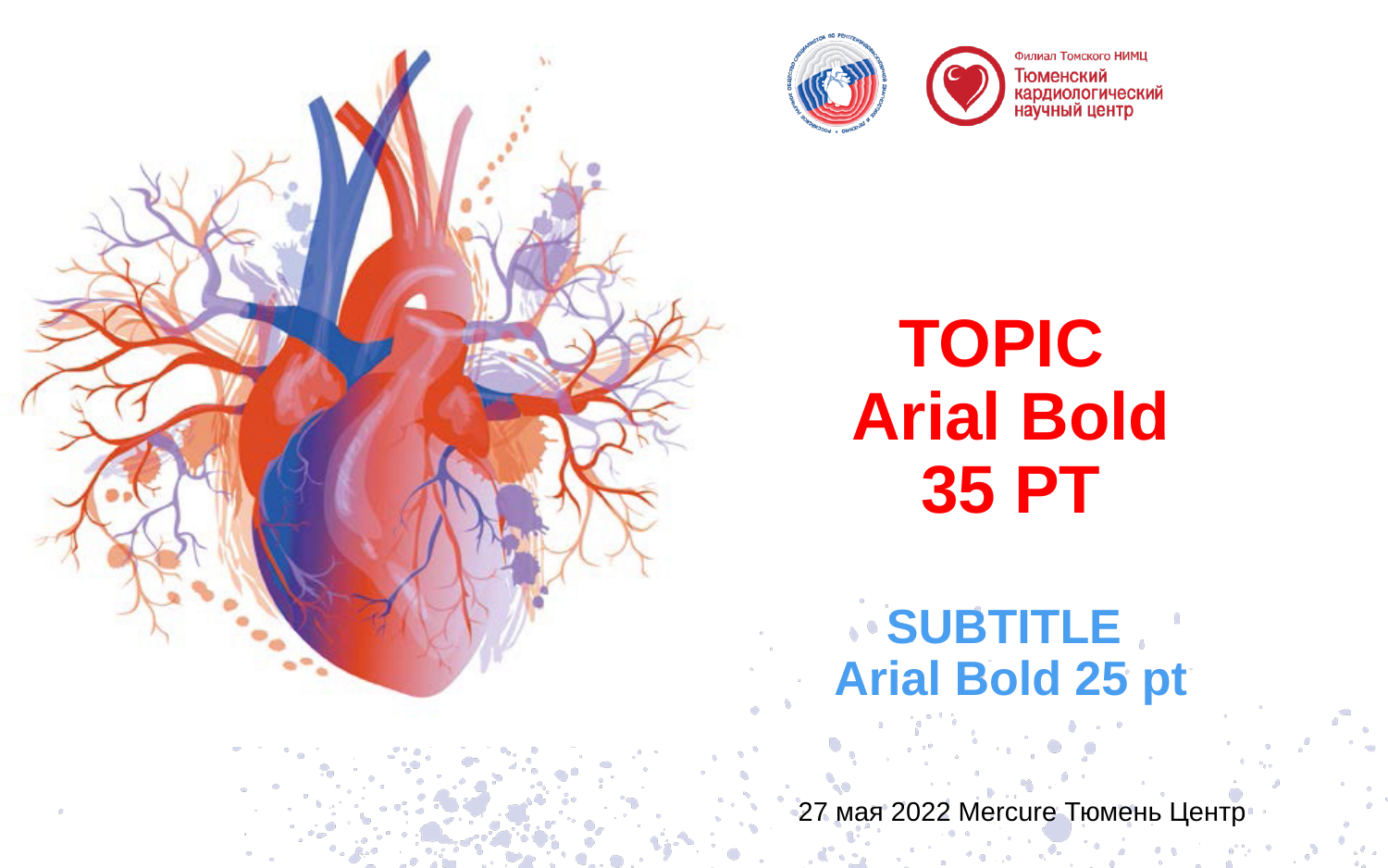

# TOPIC Arial Bold 35 PT
SUBTITLE
Arial Bold 25 pt